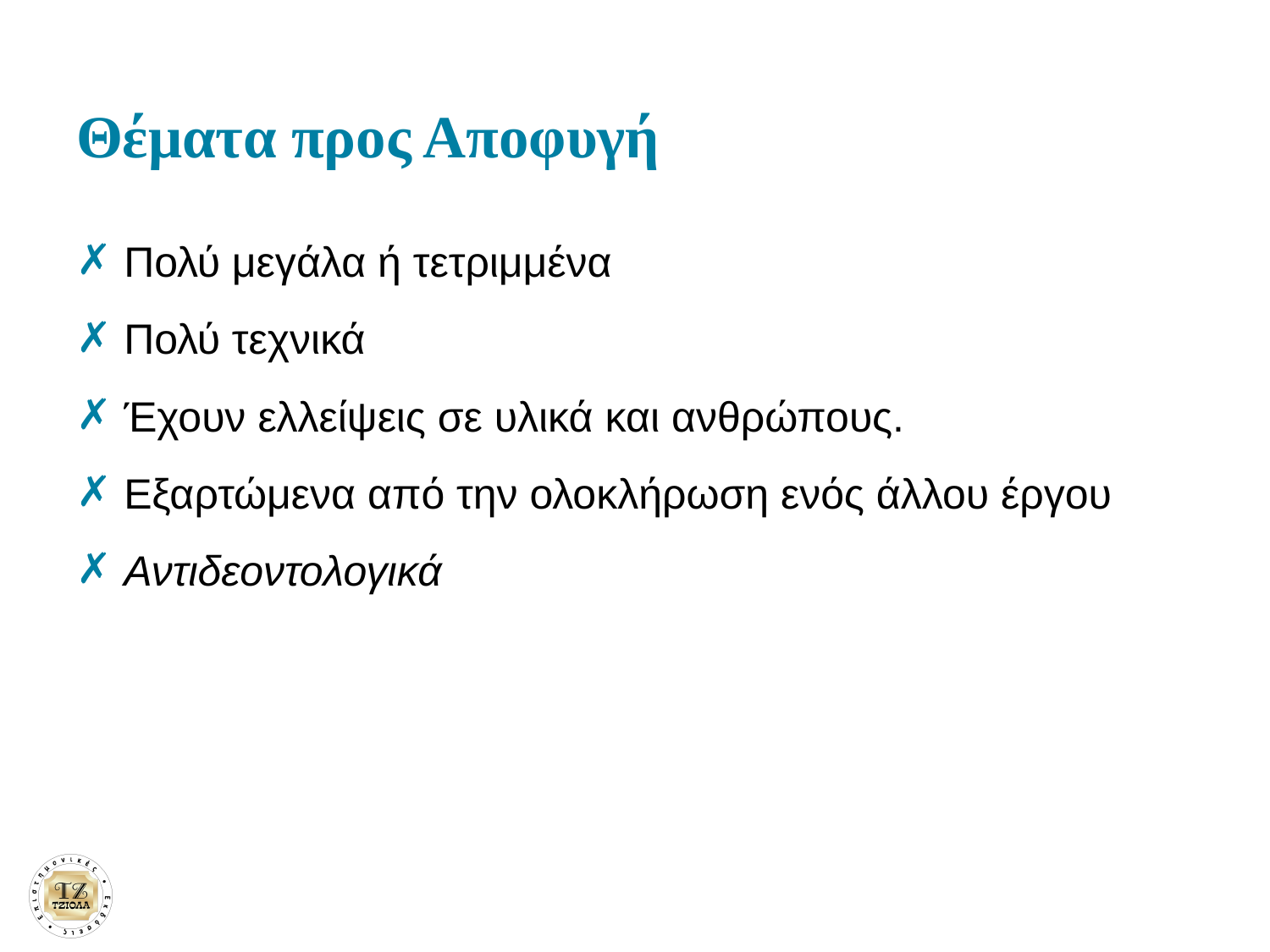

# Θέματα προς Αποφυγή
Πολύ μεγάλα ή τετριμμένα
Πολύ τεχνικά
Έχουν ελλείψεις σε υλικά και ανθρώπους.
Εξαρτώμενα από την ολοκλήρωση ενός άλλου έργου
Αντιδεοντολογικά